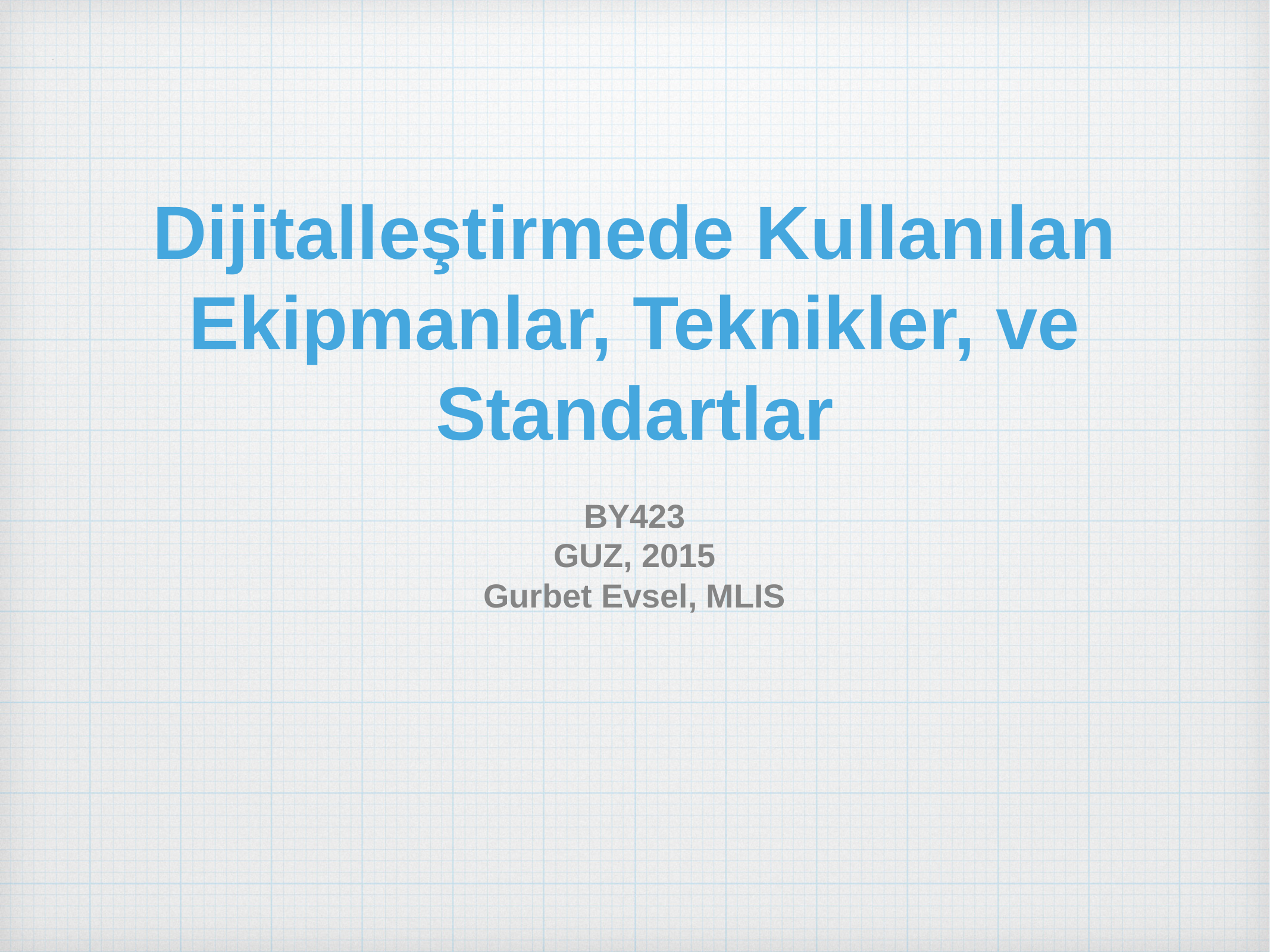

# Dijitalleştirmede Kullanılan Ekipmanlar, Teknikler, ve Standartlar
BY423
GUZ, 2015
Gurbet Evsel, MLIS